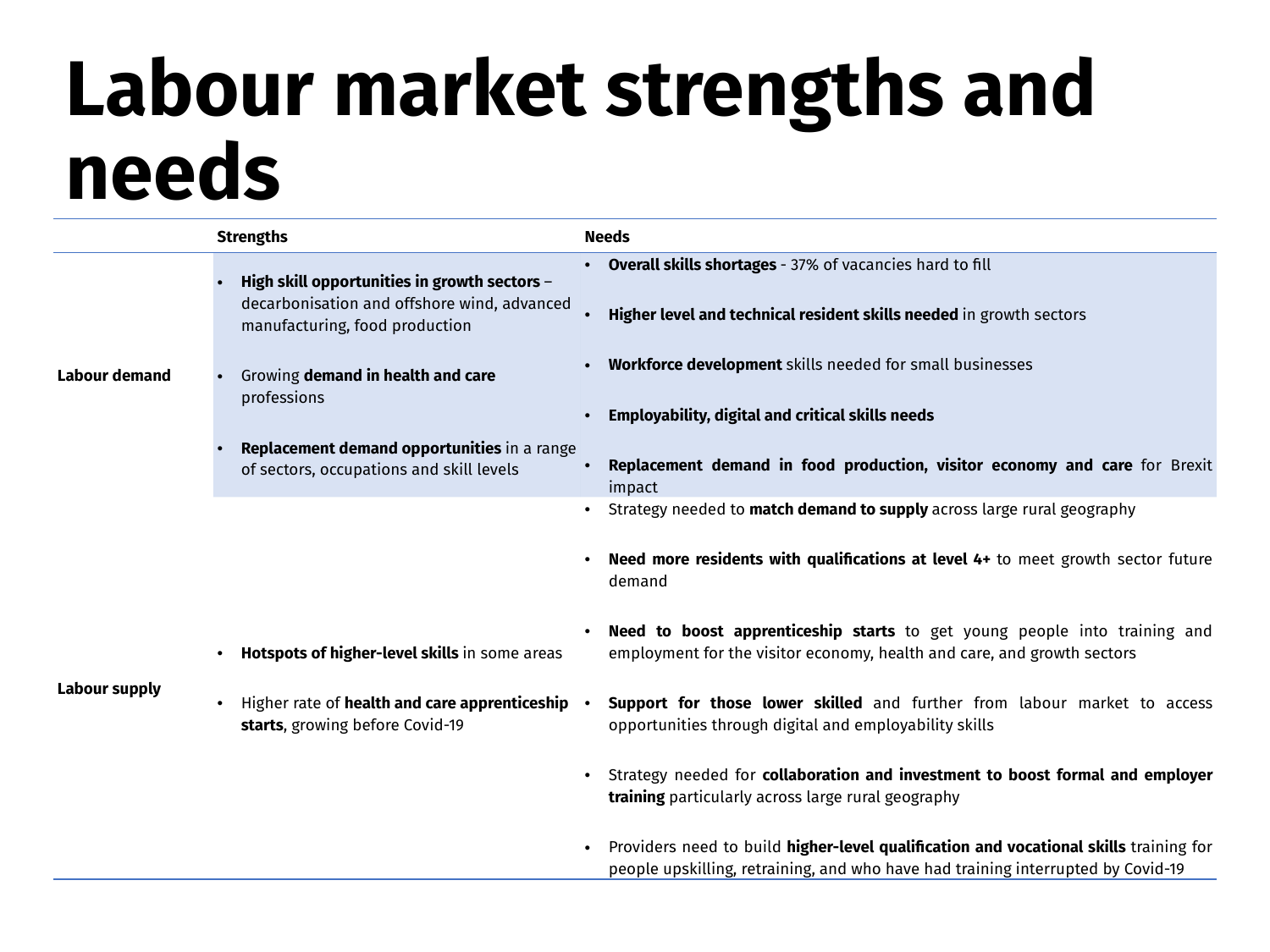

# Labour market strengths and needs
|  | Strengths | Needs |
| --- | --- | --- |
| Labour demand | High skill opportunities in growth sectors – decarbonisation and offshore wind, advanced manufacturing, food production Growing demand in health and care professions Replacement demand opportunities in a range of sectors, occupations and skill levels | Overall skills shortages - 37% of vacancies hard to fill Higher level and technical resident skills needed in growth sectors Workforce development skills needed for small businesses Employability, digital and critical skills needs Replacement demand in food production, visitor economy and care for Brexit impact |
| Labour supply | Hotspots of higher-level skills in some areas Higher rate of health and care apprenticeship starts, growing before Covid-19 | Strategy needed to match demand to supply across large rural geography Need more residents with qualifications at level 4+ to meet growth sector future demand Need to boost apprenticeship starts to get young people into training and employment for the visitor economy, health and care, and growth sectors Support for those lower skilled and further from labour market to access opportunities through digital and employability skills Strategy needed for collaboration and investment to boost formal and employer training particularly across large rural geography Providers need to build higher-level qualification and vocational skills training for people upskilling, retraining, and who have had training interrupted by Covid-19 |